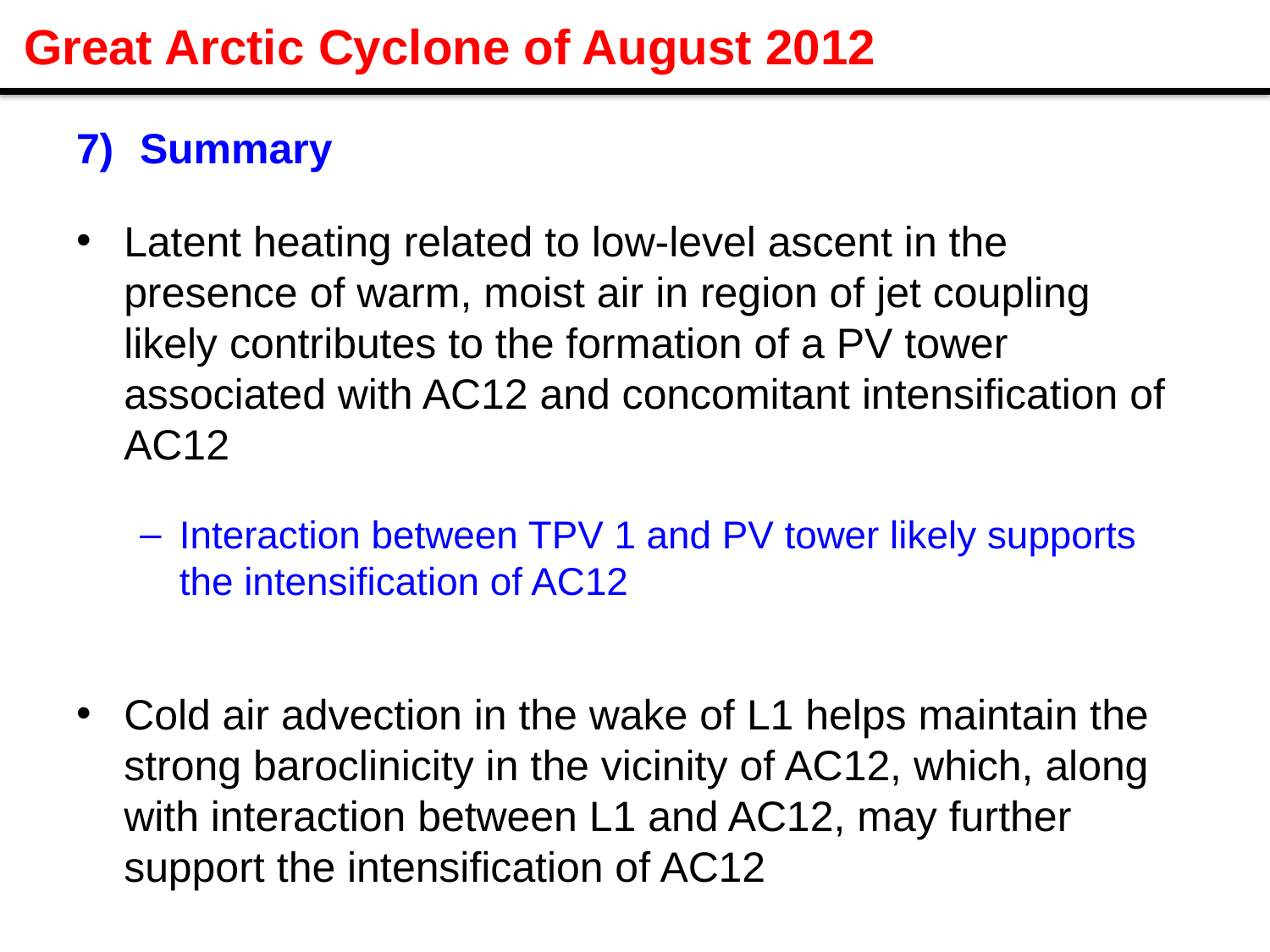

# Great Arctic Cyclone of August 2012
Summary

Latent heating related to low-level ascent in the presence of warm, moist air in region of jet coupling likely contributes to the formation of a PV tower associated with AC12 and concomitant intensification of AC12

Interaction between TPV 1 and PV tower likely supports the intensification of AC12

Cold air advection in the wake of L1 helps maintain the strong baroclinicity in the vicinity of AC12, which, along with interaction between L1 and AC12, may further support the intensification of AC12